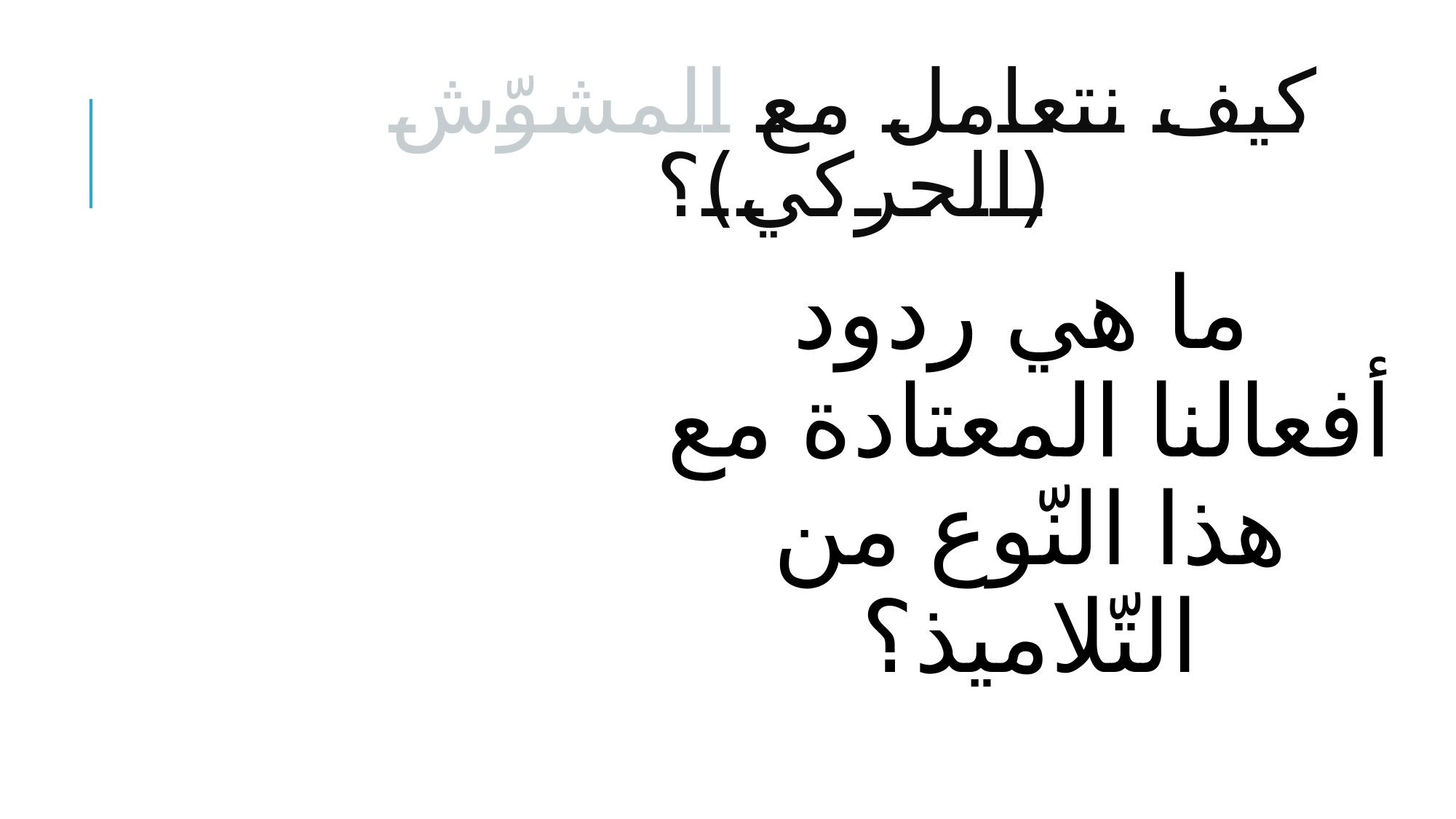

# كيف نتعامل مع المشوّش (الحركي)؟
ما هي ردود أفعالنا المعتادة مع هذا النّوع من التّلاميذ؟